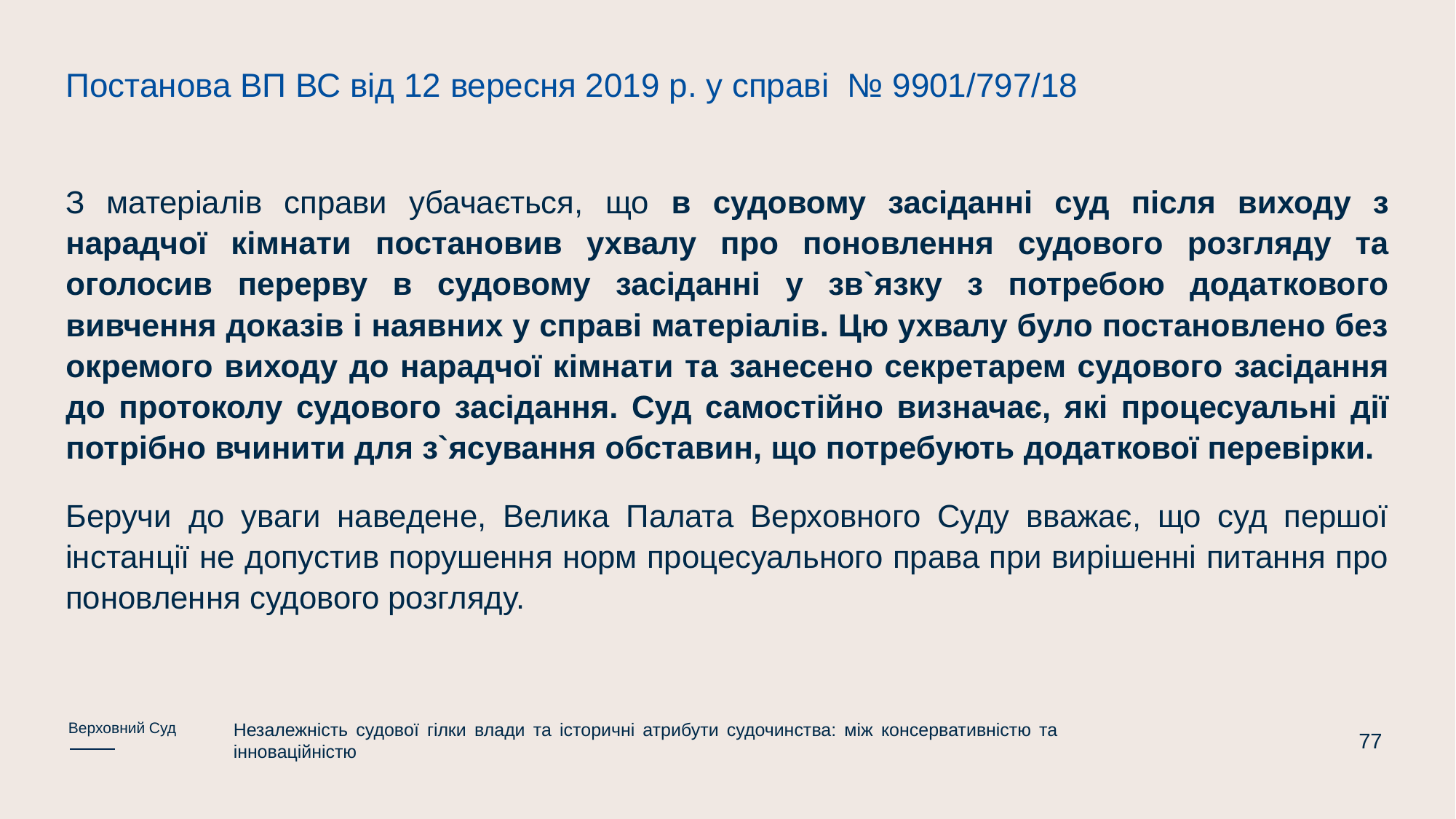

Постанова ВП ВС від 12 вересня 2019 р. у справі  № 9901/797/18
З матеріалів справи убачається, що в судовому засіданні суд після виходу з нарадчої кімнати постановив ухвалу про поновлення судового розгляду та оголосив перерву в судовому засіданні у зв`язку з потребою додаткового вивчення доказів і наявних у справі матеріалів. Цю ухвалу було постановлено без окремого виходу до нарадчої кімнати та занесено секретарем судового засідання до протоколу судового засідання. Суд самостійно визначає, які процесуальні дії потрібно вчинити для з`ясування обставин, що потребують додаткової перевірки.
Беручи до уваги наведене, Велика Палата Верховного Суду вважає, що суд першої інстанції не допустив порушення норм процесуального права при вирішенні питання про поновлення судового розгляду.
Незалежність судової гілки влади та історичні атрибути судочинства: між консервативністю та інноваційністю
Верховний Суд
77